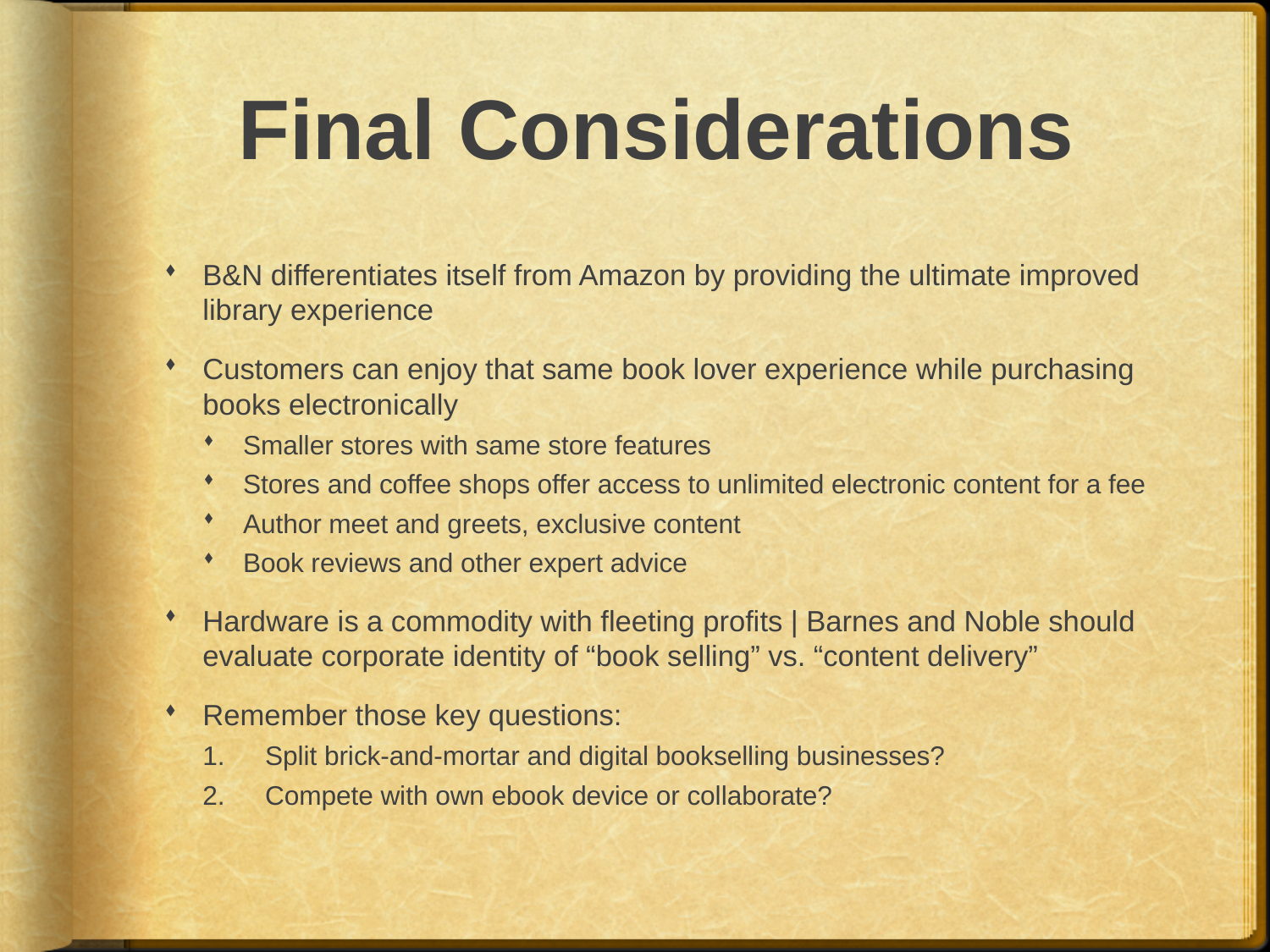

# Final Considerations
B&N differentiates itself from Amazon by providing the ultimate improved library experience
Customers can enjoy that same book lover experience while purchasing books electronically
Smaller stores with same store features
Stores and coffee shops offer access to unlimited electronic content for a fee
Author meet and greets, exclusive content
Book reviews and other expert advice
Hardware is a commodity with fleeting profits | Barnes and Noble should evaluate corporate identity of “book selling” vs. “content delivery”
Remember those key questions:
Split brick-and-mortar and digital bookselling businesses?
Compete with own ebook device or collaborate?